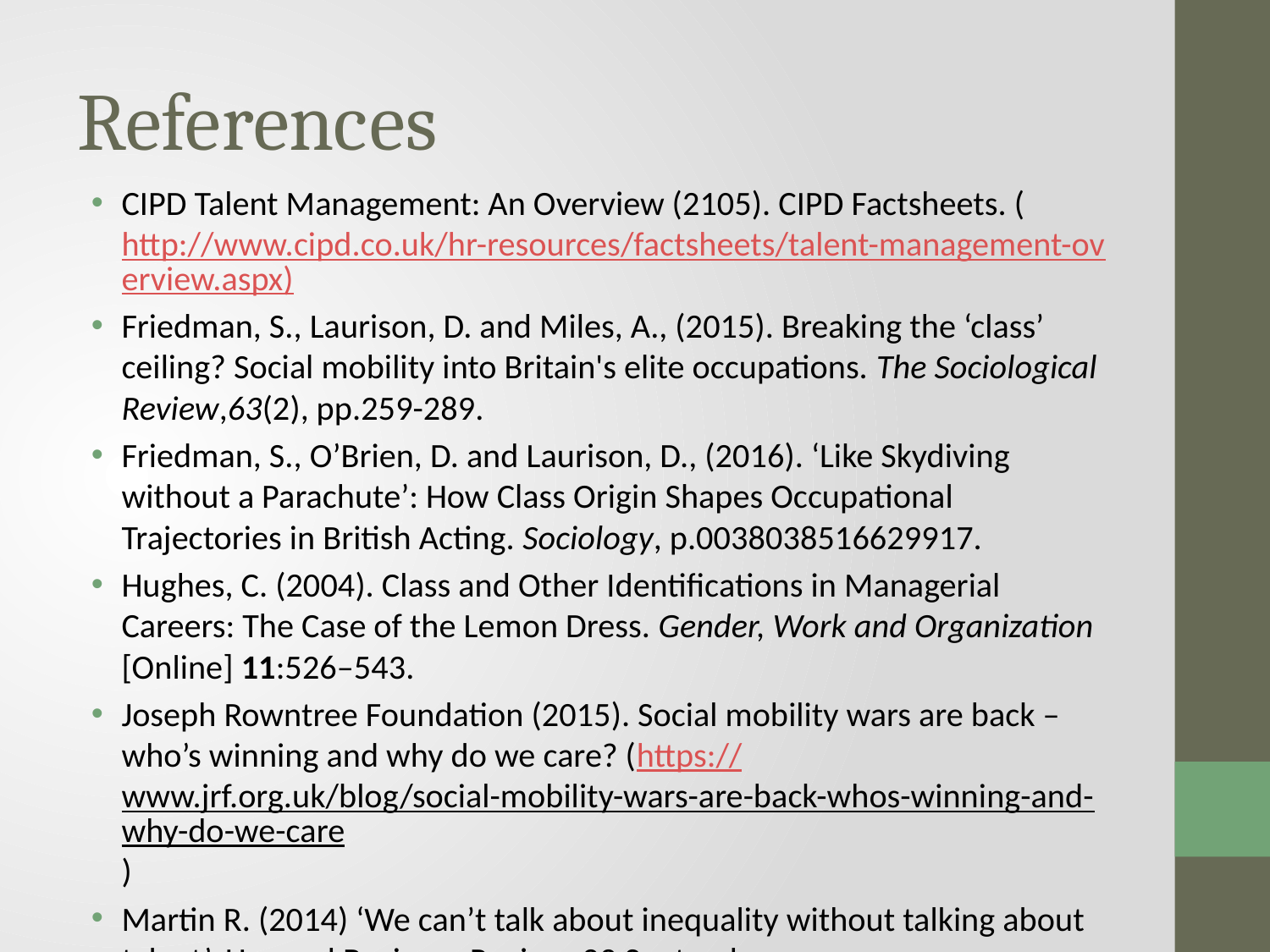

# References
CIPD Talent Management: An Overview (2105). CIPD Factsheets. (http://www.cipd.co.uk/hr-resources/factsheets/talent-management-overview.aspx)
Friedman, S., Laurison, D. and Miles, A., (2015). Breaking the ‘class’ ceiling? Social mobility into Britain's elite occupations. The Sociological Review,63(2), pp.259-289.
Friedman, S., O’Brien, D. and Laurison, D., (2016). ‘Like Skydiving without a Parachute’: How Class Origin Shapes Occupational Trajectories in British Acting. Sociology, p.0038038516629917.
Hughes, C. (2004). Class and Other Identifications in Managerial Careers: The Case of the Lemon Dress. Gender, Work and Organization [Online] 11:526–543.
Joseph Rowntree Foundation (2015). Social mobility wars are back – who’s winning and why do we care? (https://www.jrf.org.uk/blog/social-mobility-wars-are-back-whos-winning-and-why-do-we-care)
Martin R. (2014) ‘We can’t talk about inequality without talking about talent’, Harvard Business Review, 23 September.